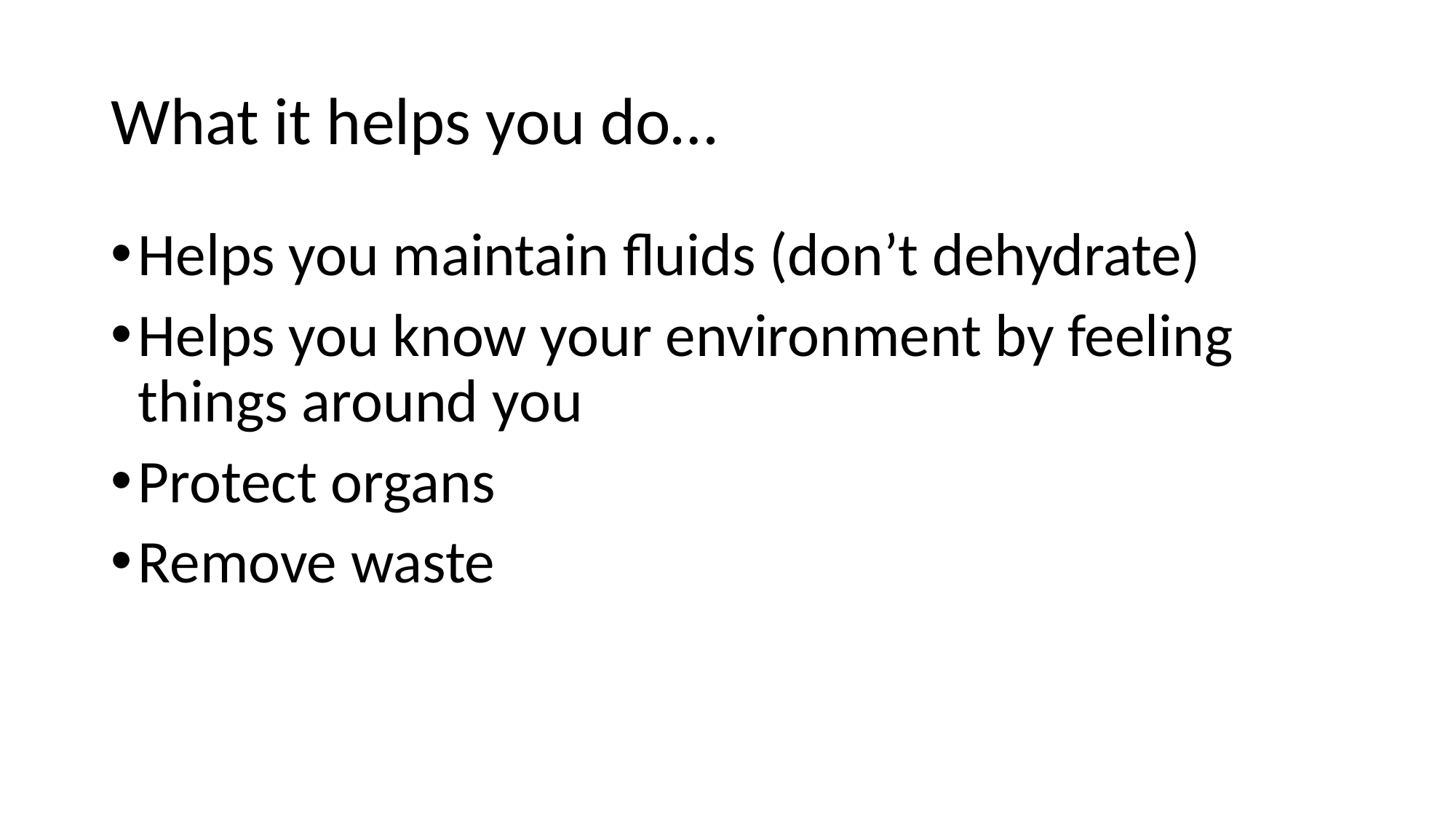

# What it helps you do…
Helps you maintain fluids (don’t dehydrate)
Helps you know your environment by feeling things around you
Protect organs
Remove waste